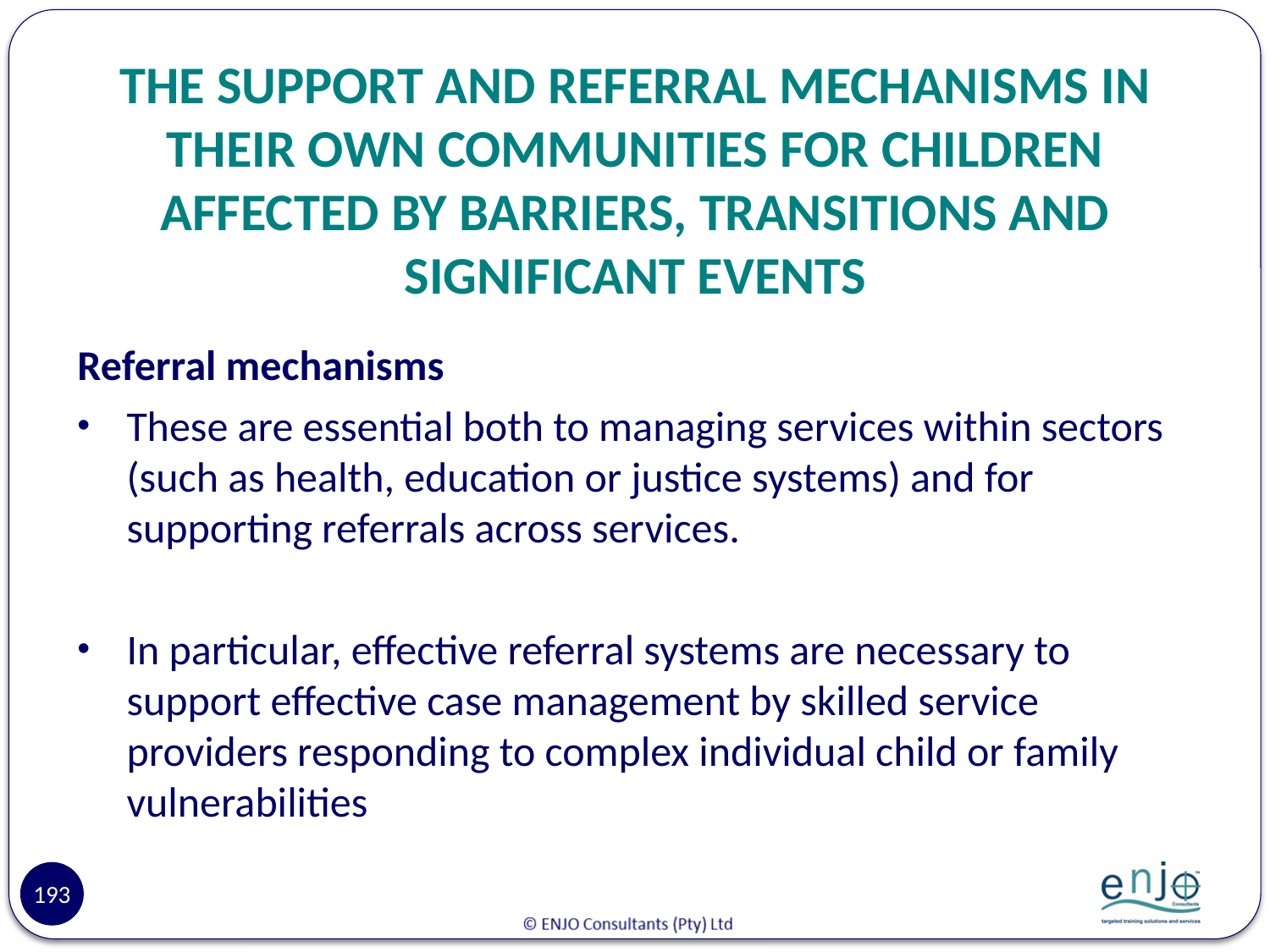

# THE SUPPORT AND REFERRAL MECHANISMS IN THEIR OWN COMMUNITIES FOR CHILDREN AFFECTED BY BARRIERS, TRANSITIONS AND SIGNIFICANT EVENTS
Referral mechanisms
These are essential both to managing services within sectors (such as health, education or justice systems) and for supporting referrals across services.

In particular, effective referral systems are necessary to support effective case management by skilled service providers responding to complex individual child or family vulnerabilities

193